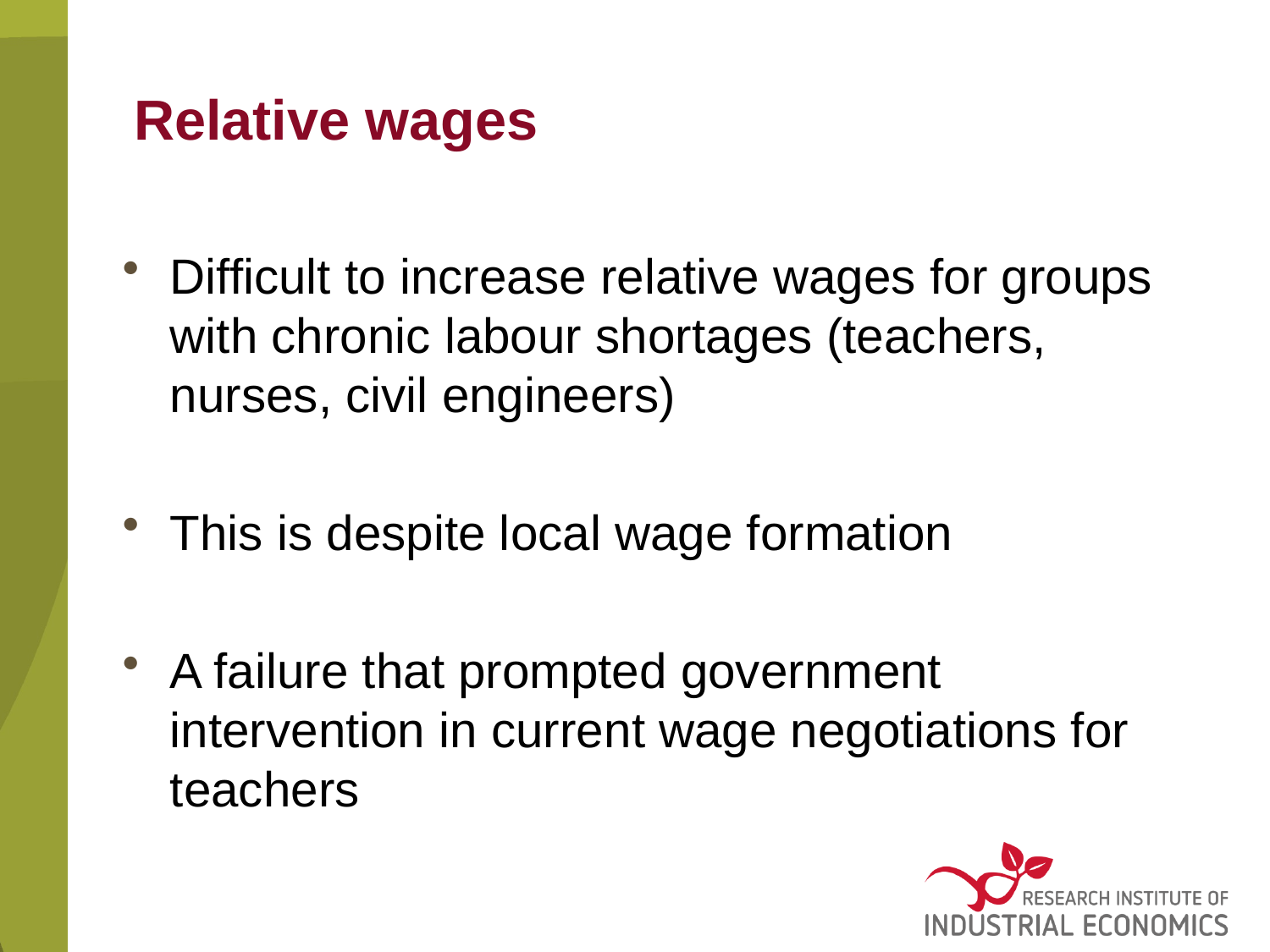

# Relative wages

Difficult to increase relative wages for groups with chronic labour shortages (teachers, nurses, civil engineers)

This is despite local wage formation

A failure that prompted government intervention in current wage negotiations for teachers